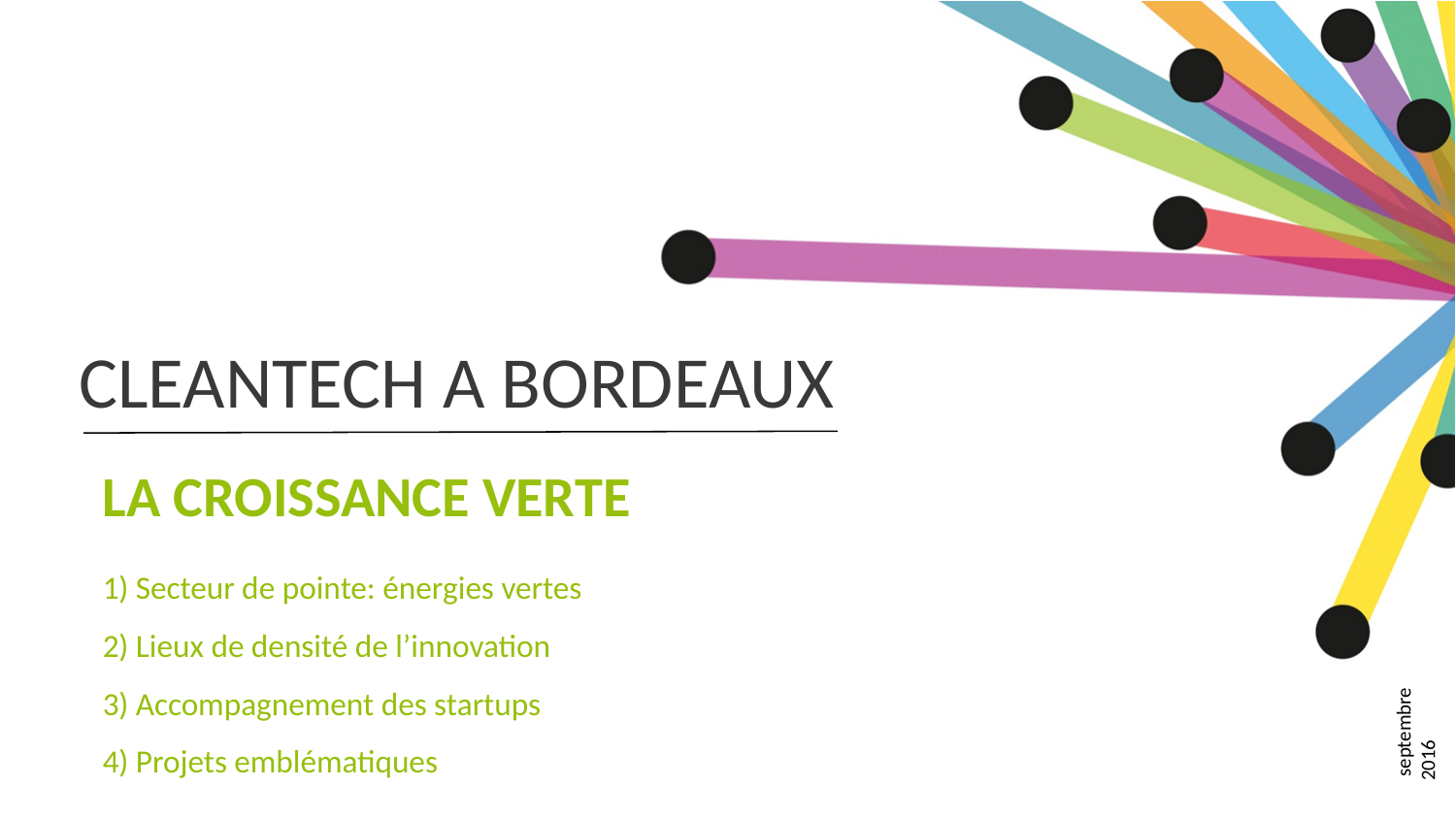

CLEANTECH A BORDEAUX
LA CROISSANCE VERTE

1) Secteur de pointe: énergies vertes

2) Lieux de densité de l’innovation

3) Accompagnement des startups

4) Projets emblématiques
 septembre 2016